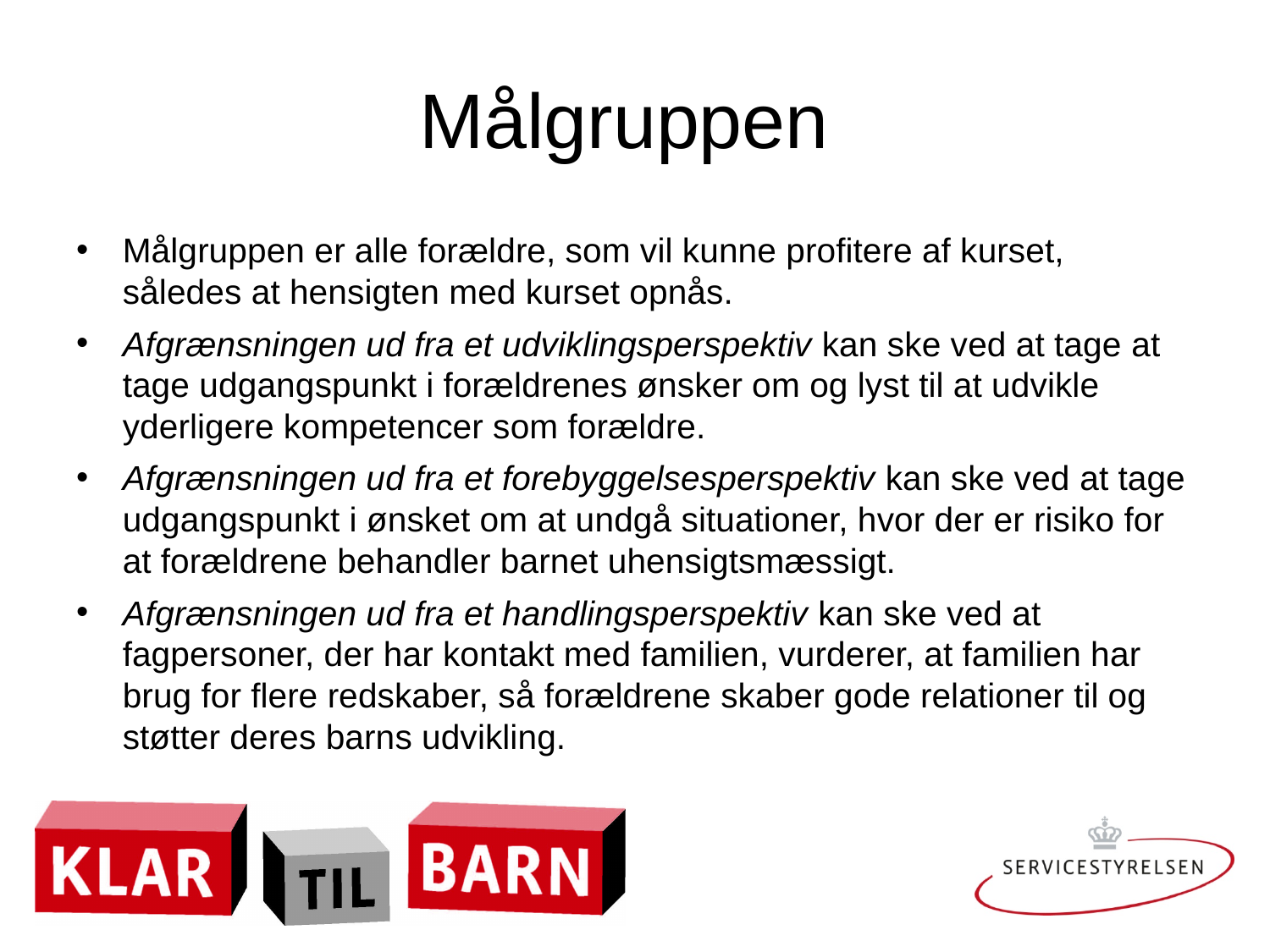

# Målgruppen
Målgruppen er alle forældre, som vil kunne profitere af kurset, således at hensigten med kurset opnås.
Afgrænsningen ud fra et udviklingsperspektiv kan ske ved at tage at tage udgangspunkt i forældrenes ønsker om og lyst til at udvikle yderligere kompetencer som forældre.
Afgrænsningen ud fra et forebyggelsesperspektiv kan ske ved at tage udgangspunkt i ønsket om at undgå situationer, hvor der er risiko for at forældrene behandler barnet uhensigtsmæssigt.
Afgrænsningen ud fra et handlingsperspektiv kan ske ved at fagpersoner, der har kontakt med familien, vurderer, at familien har brug for flere redskaber, så forældrene skaber gode relationer til og støtter deres barns udvikling.